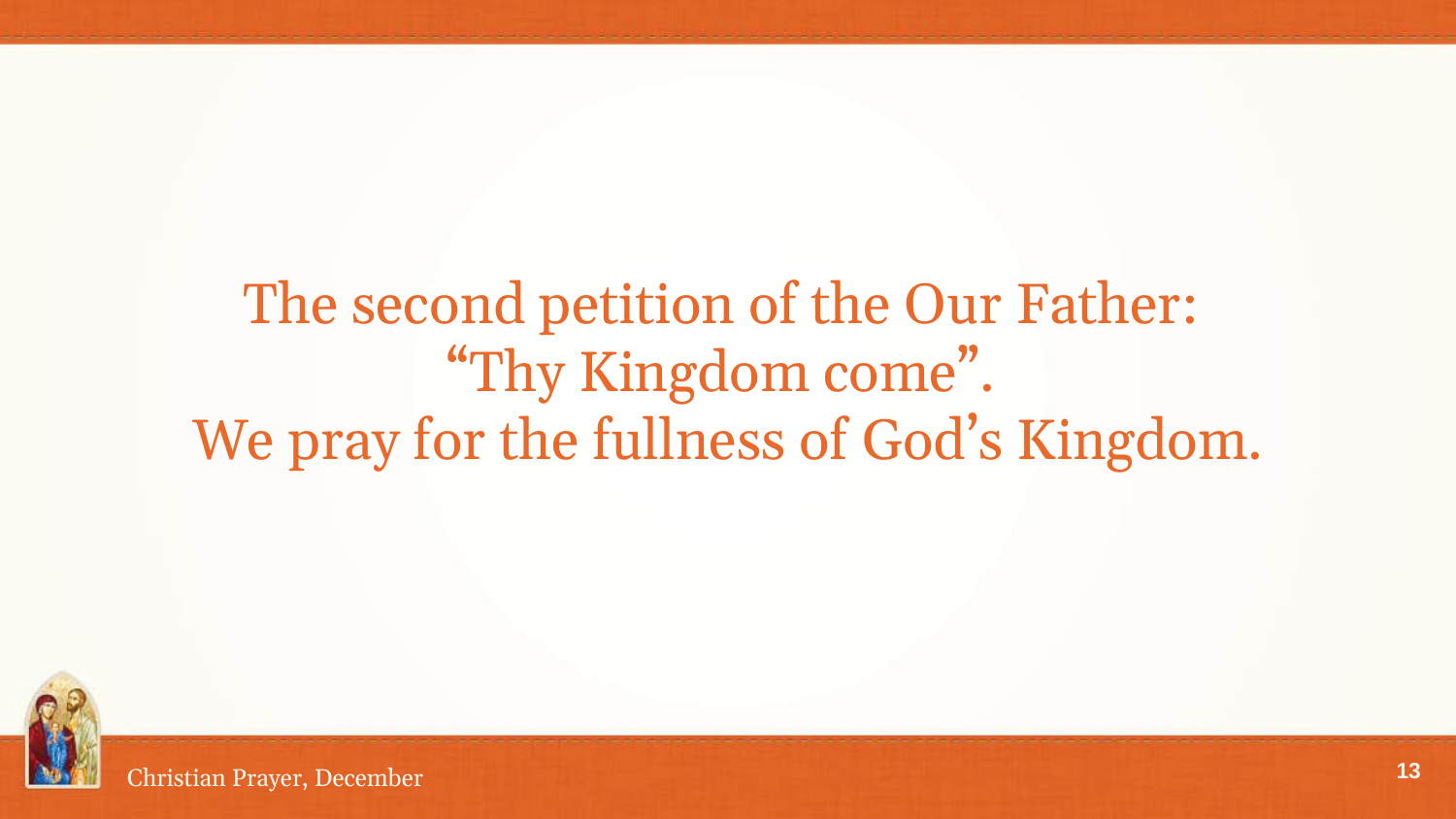

# The second petition of the Our Father: “Thy Kingdom come”. We pray for the fullness of God’s Kingdom.
13
Christian Prayer, December